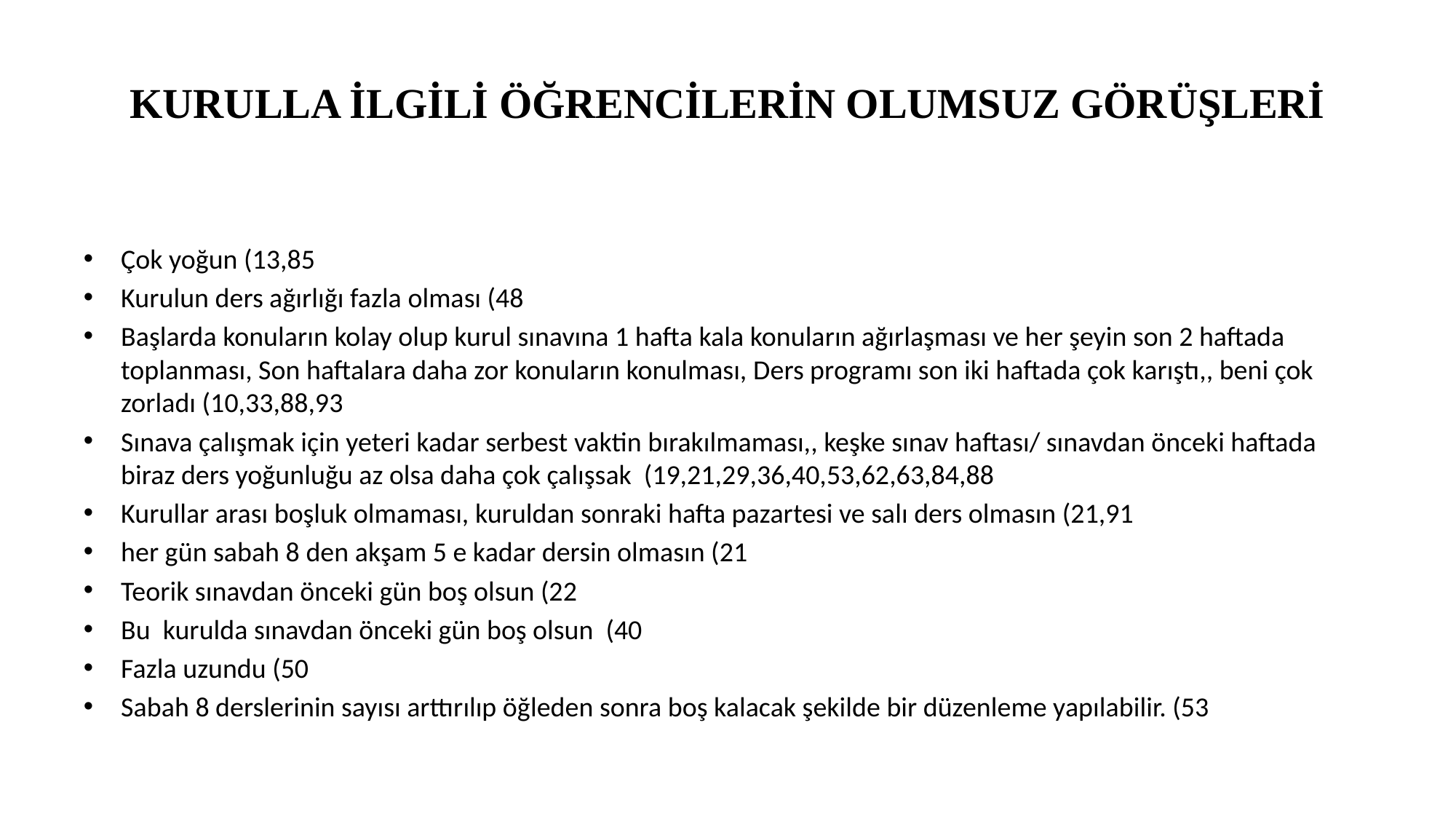

# KURULLA İLGİLİ ÖĞRENCİLERİN OLUMSUZ GÖRÜŞLERİ
Çok yoğun (13,85
Kurulun ders ağırlığı fazla olması (48
Başlarda konuların kolay olup kurul sınavına 1 hafta kala konuların ağırlaşması ve her şeyin son 2 haftada toplanması, Son haftalara daha zor konuların konulması, Ders programı son iki haftada çok karıştı,, beni çok zorladı (10,33,88,93
Sınava çalışmak için yeteri kadar serbest vaktin bırakılmaması,, keşke sınav haftası/ sınavdan önceki haftada biraz ders yoğunluğu az olsa daha çok çalışsak  (19,21,29,36,40,53,62,63,84,88
Kurullar arası boşluk olmaması, kuruldan sonraki hafta pazartesi ve salı ders olmasın (21,91
her gün sabah 8 den akşam 5 e kadar dersin olmasın (21
Teorik sınavdan önceki gün boş olsun (22
Bu  kurulda sınavdan önceki gün boş olsun  (40
Fazla uzundu (50
Sabah 8 derslerinin sayısı arttırılıp öğleden sonra boş kalacak şekilde bir düzenleme yapılabilir. (53